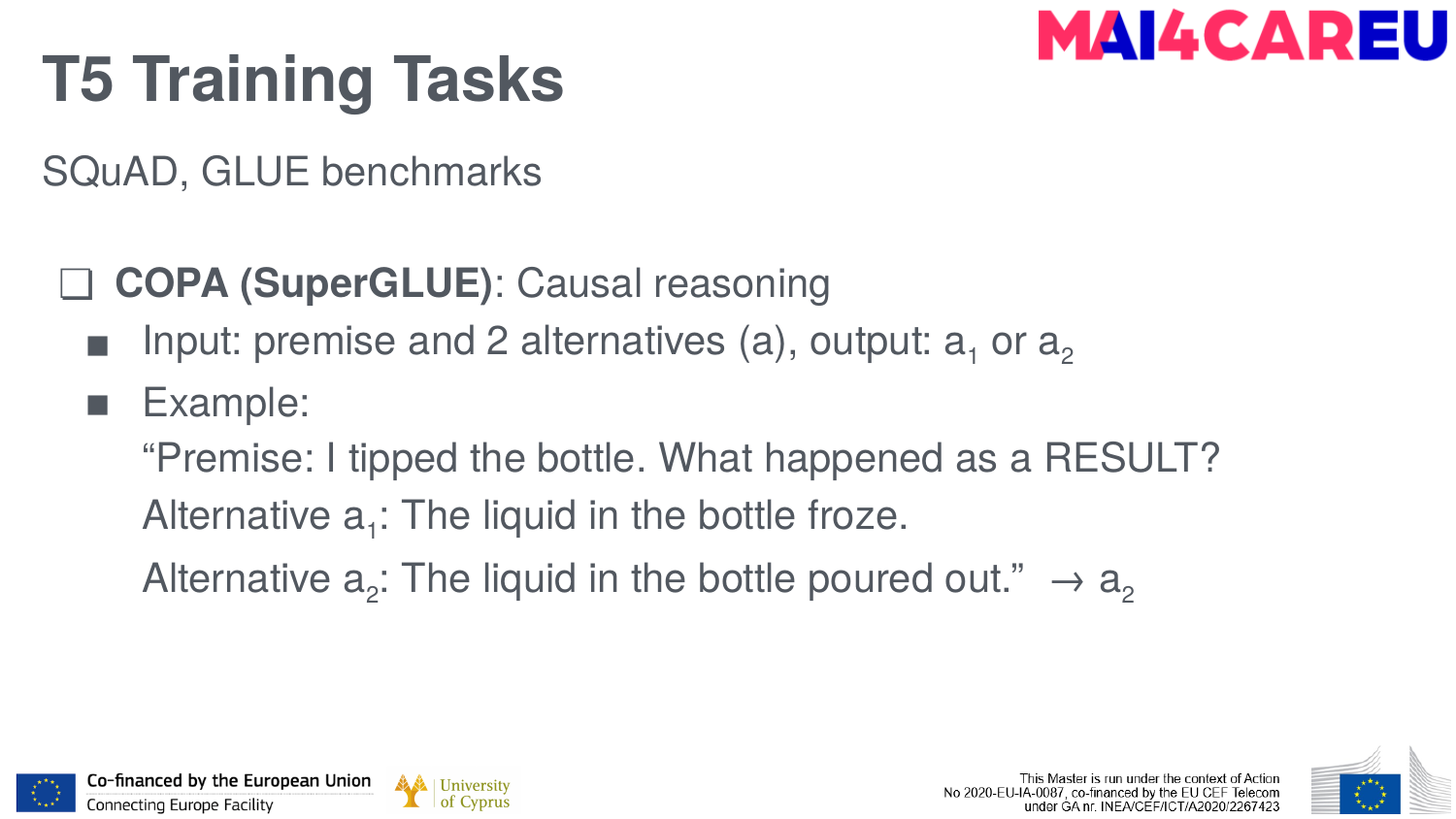

# T5 Training Tasks
SQuAD, GLUE benchmarks

COPA (SuperGLUE): Causal reasoning
Input: premise and 2 alternatives (a), output: a1 or a2
Example:
“Premise: I tipped the bottle. What happened as a RESULT?
Alternative a1: The liquid in the bottle froze.
Alternative a2: The liquid in the bottle poured out.”  → a2